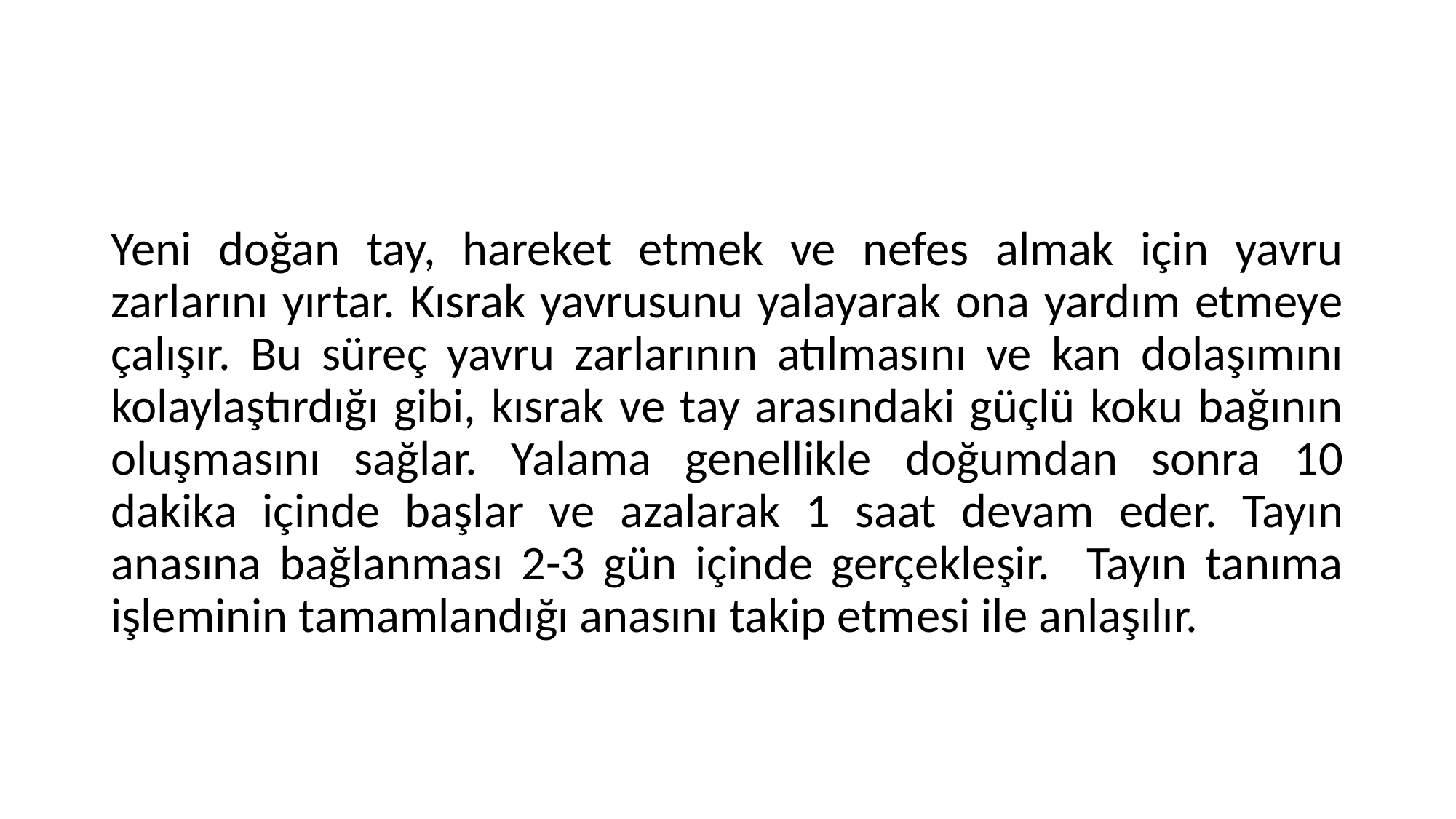

#
Yeni doğan tay, hareket etmek ve nefes almak için yavru zarlarını yırtar. Kısrak yavrusunu yalayarak ona yardım etmeye çalışır. Bu süreç yavru zarlarının atılmasını ve kan dolaşımını kolaylaştırdığı gibi, kısrak ve tay arasındaki güçlü koku bağının oluşmasını sağlar. Yalama genellikle doğumdan sonra 10 dakika içinde başlar ve azalarak 1 saat devam eder. Tayın anasına bağlanması 2-3 gün içinde gerçekleşir.  Tayın tanıma işleminin tamamlandığı anasını takip etmesi ile anlaşılır.